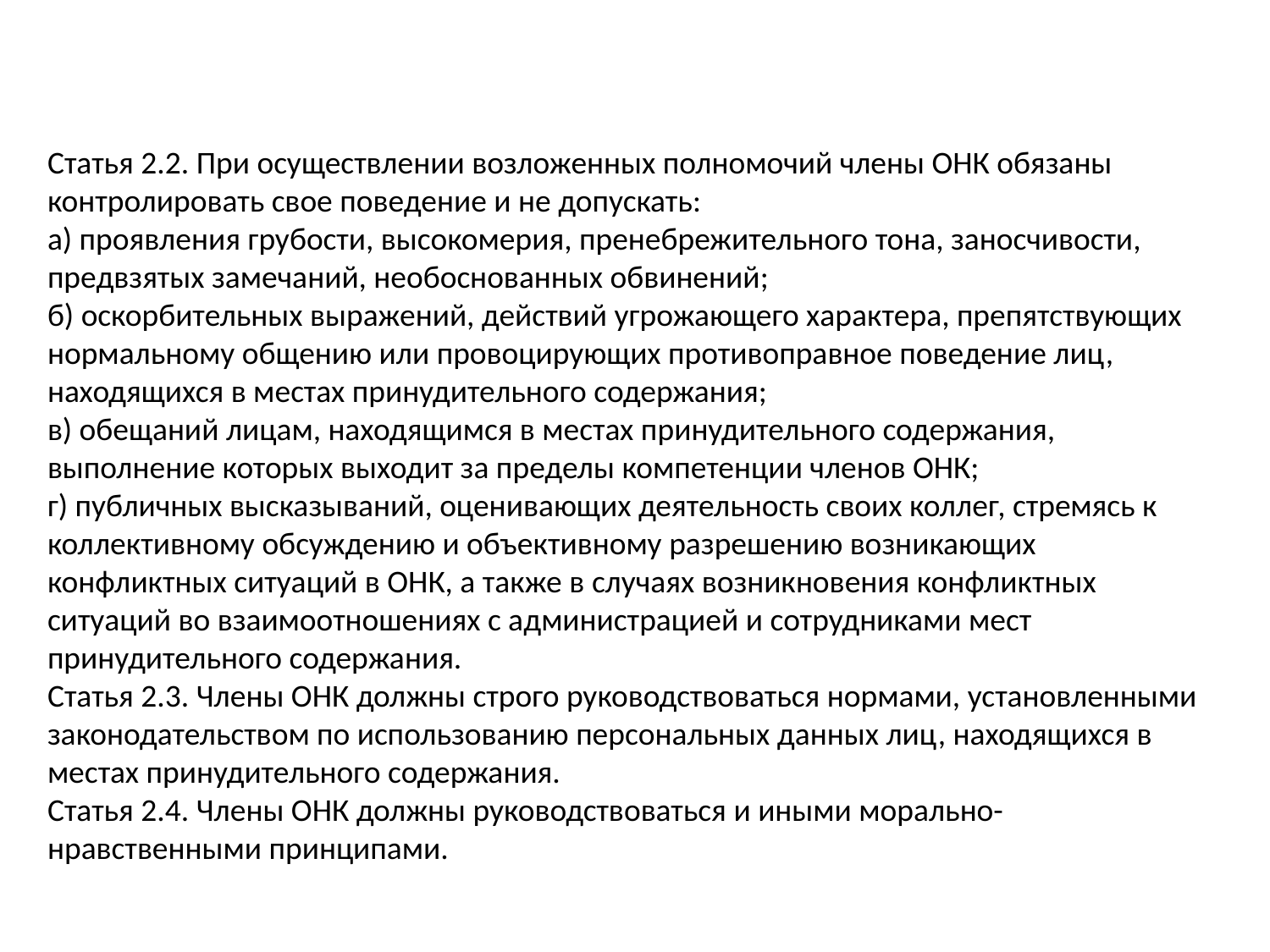

Статья 2.2. При осуществлении возложенных полномочий члены ОНК обязаны контролировать свое поведение и не допускать:
а) проявления грубости, высокомерия, пренебрежительного тона, заносчивости, предвзятых замечаний, необоснованных обвинений;
б) оскорбительных выражений, действий угрожающего характера, препятствующих нормальному общению или провоцирующих противоправное поведение лиц, находящихся в местах принудительного содержания;
в) обещаний лицам, находящимся в местах принудительного содержания, выполнение которых выходит за пределы компетенции членов ОНК;
г) публичных высказываний, оценивающих деятельность своих коллег, стремясь к коллективному обсуждению и объективному разрешению возникающих конфликтных ситуаций в ОНК, а также в случаях возникновения конфликтных ситуаций во взаимоотношениях с администрацией и сотрудниками мест принудительного содержания.
Статья 2.3. Члены ОНК должны строго руководствоваться нормами, установленными законодательством по использованию персональных данных лиц, находящихся в местах принудительного содержания.
Статья 2.4. Члены ОНК должны руководствоваться и иными морально-нравственными принципами.